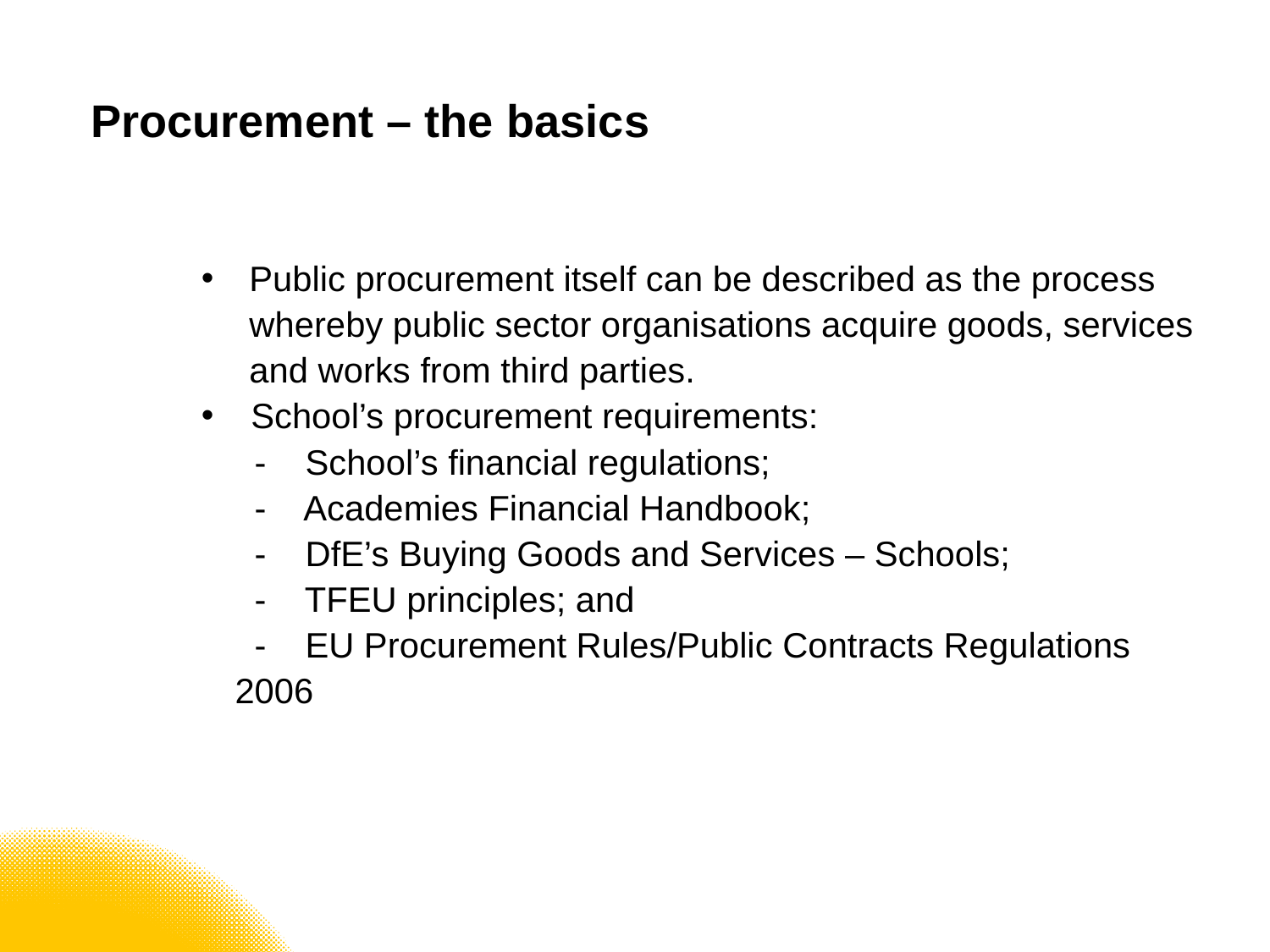

# Procurement – the basics
Public procurement itself can be described as the process whereby public sector organisations acquire goods, services and works from third parties.
School’s procurement requirements:
  -    School’s financial regulations;
  -    Academies Financial Handbook;
  -    DfE’s Buying Goods and Services – Schools;
  -    TFEU principles; and
  -    EU Procurement Rules/Public Contracts Regulations   2006